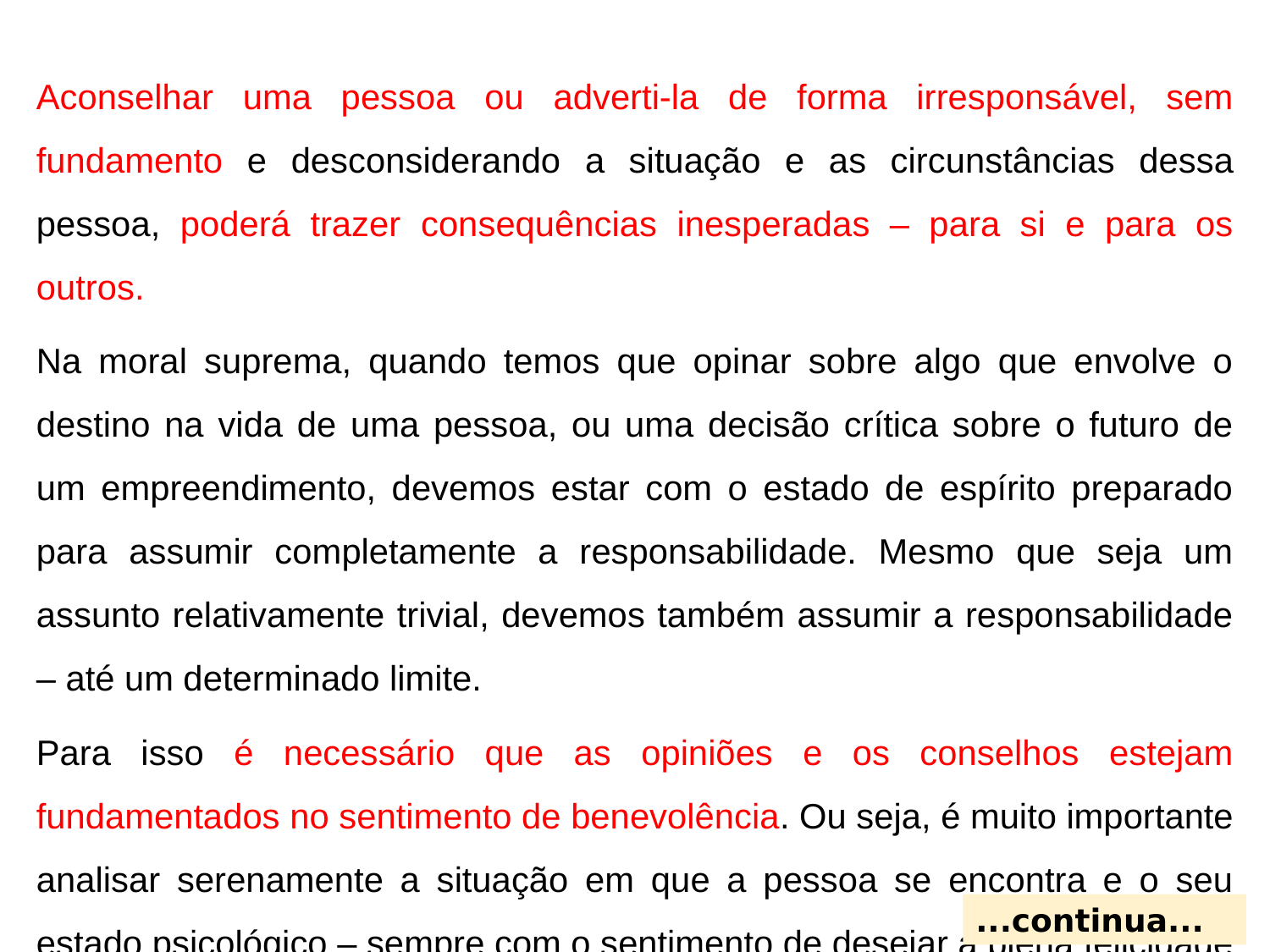

Aconselhar uma pessoa ou adverti-la de forma irresponsável, sem fundamento e desconsiderando a situação e as circunstâncias dessa pessoa, poderá trazer consequências inesperadas – para si e para os outros.
Na moral suprema, quando temos que opinar sobre algo que envolve o destino na vida de uma pessoa, ou uma decisão crítica sobre o futuro de um empreendimento, devemos estar com o estado de espírito preparado para assumir completamente a responsabilidade. Mesmo que seja um assunto relativamente trivial, devemos também assumir a responsabilidade – até um determinado limite.
Para isso é necessário que as opiniões e os conselhos estejam fundamentados no sentimento de benevolência. Ou seja, é muito importante analisar serenamente a situação em que a pessoa se encontra e o seu estado psicológico – sempre com o sentimento de desejar a plena felicidade dela.
...continua...